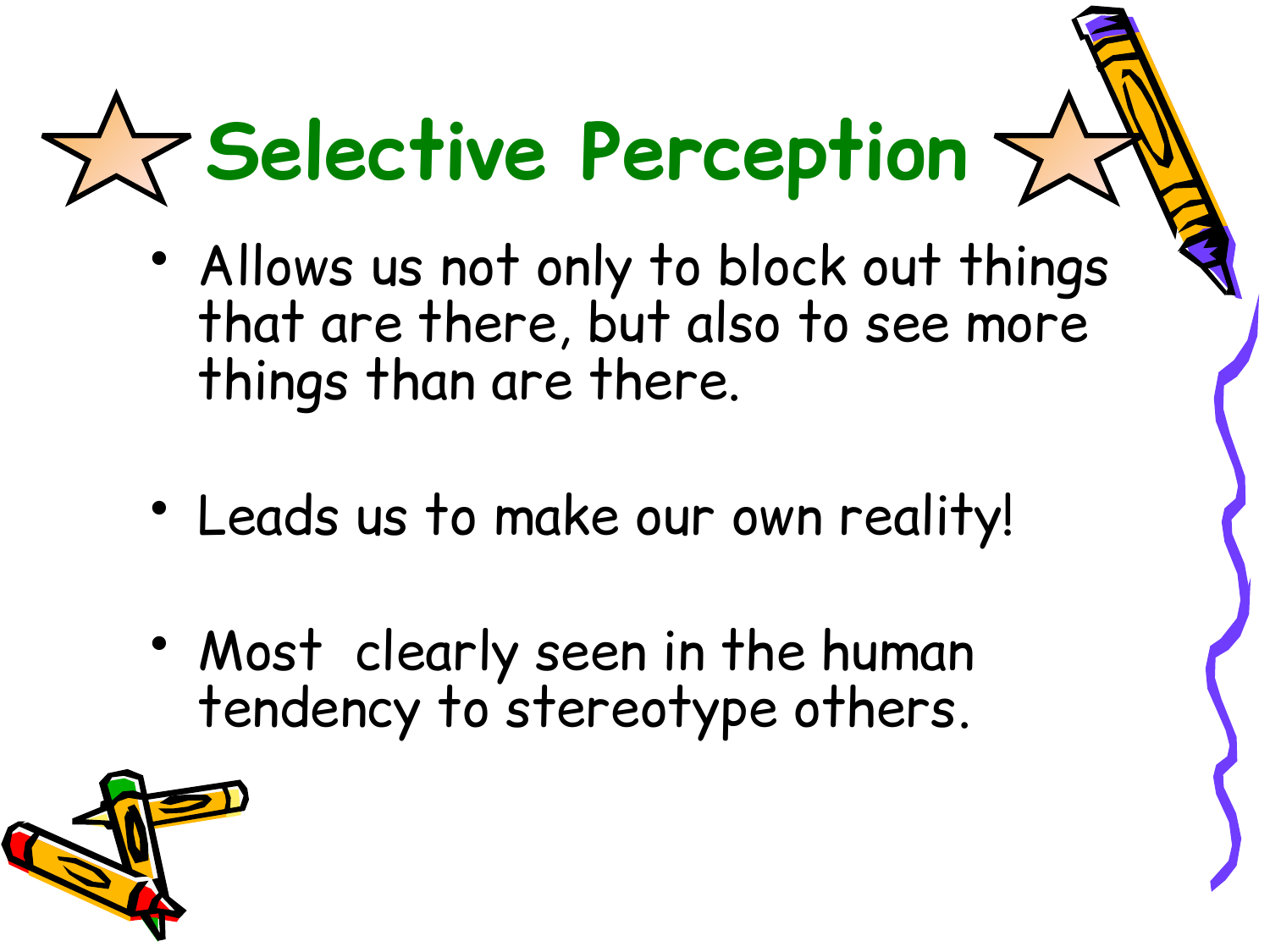

# Selective Perception

Allows us not only to block out things that are there, but also to see more things than are there.

Leads us to make our own reality!

Most  clearly seen in the human tendency to stereotype others.